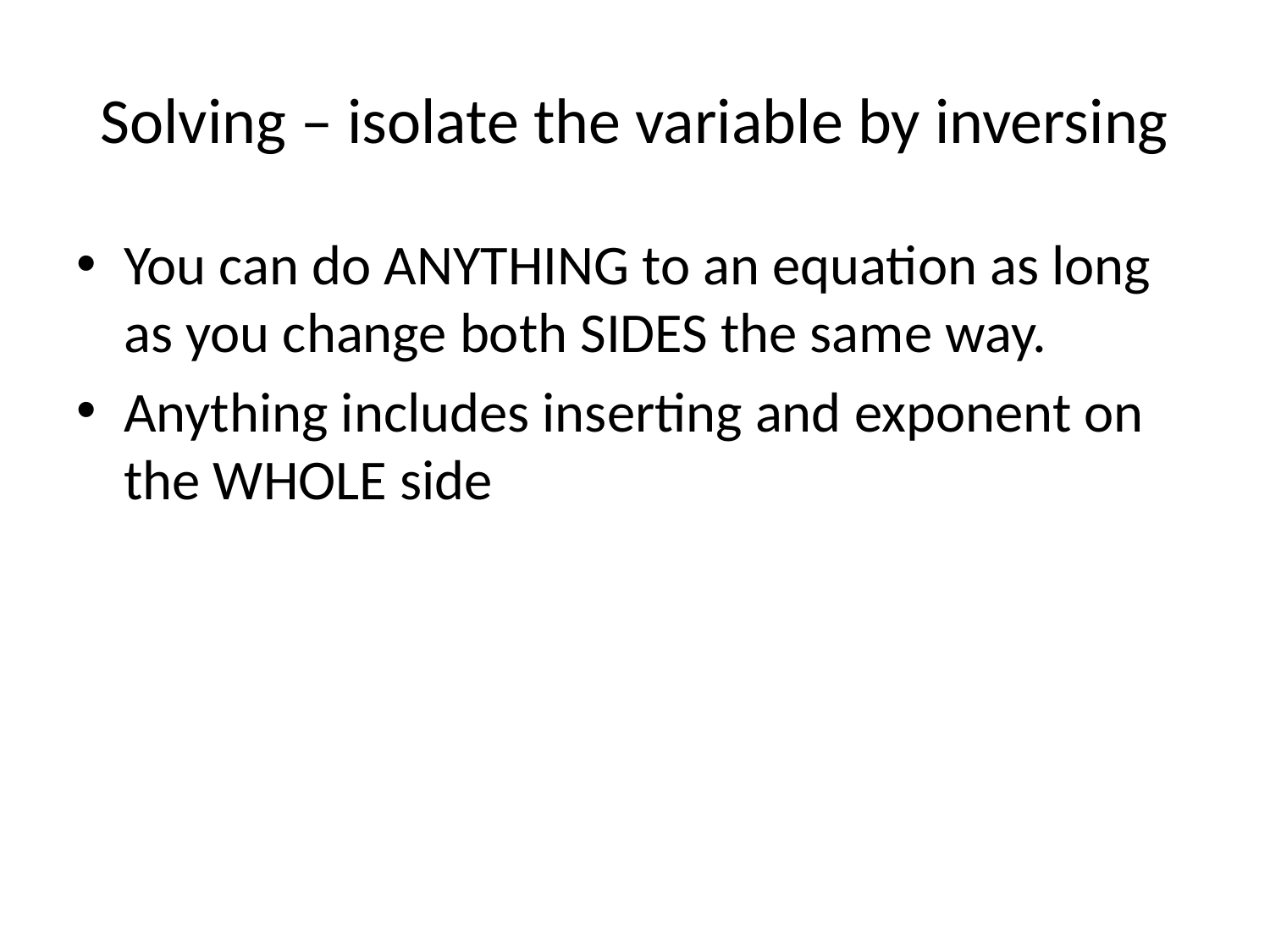

# Solving – isolate the variable by inversing
You can do ANYTHING to an equation as long as you change both SIDES the same way.
Anything includes inserting and exponent on the WHOLE side